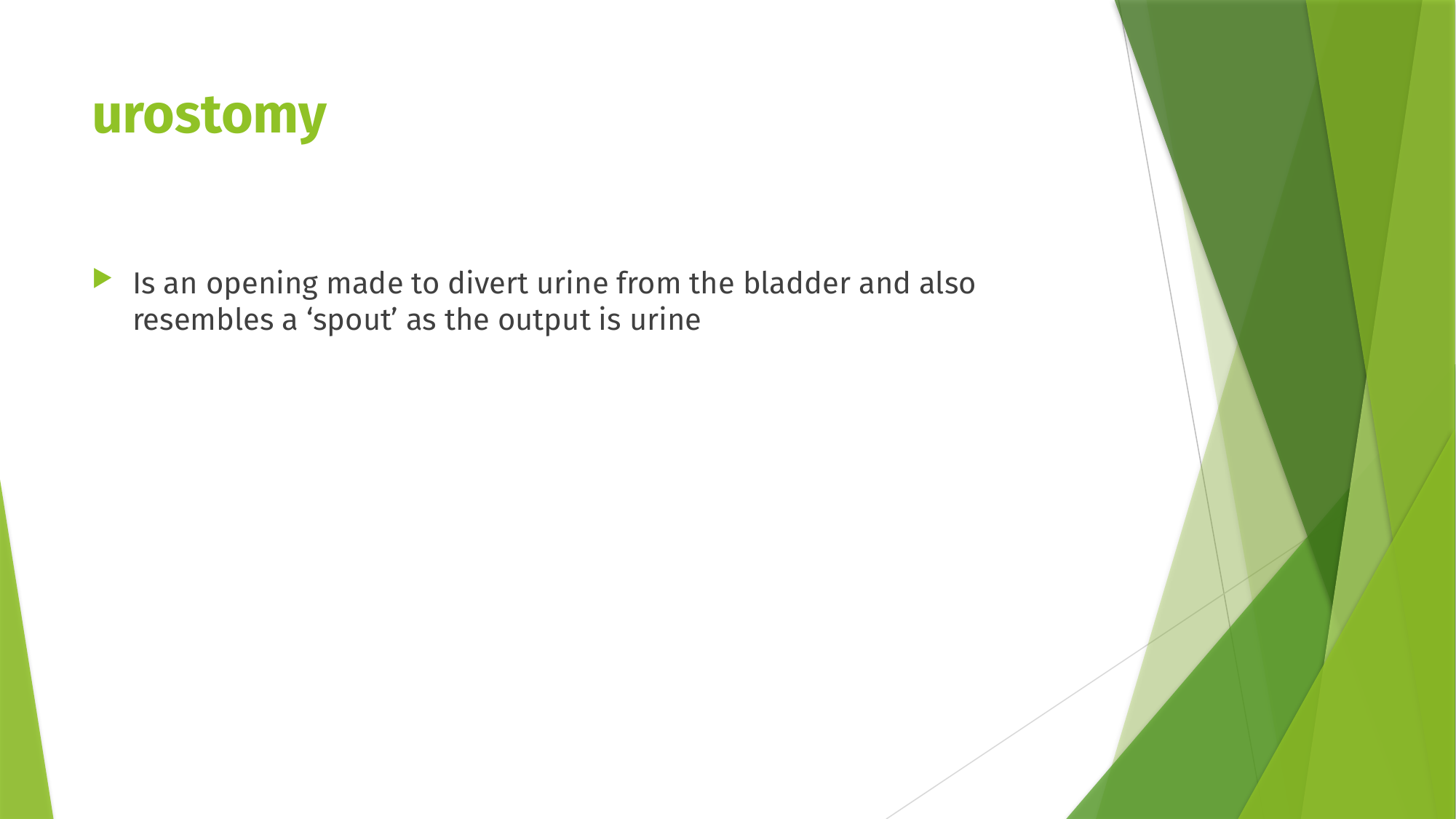

# urostomy
Is an opening made to divert urine from the bladder and also resembles a ‘spout’ as the output is urine